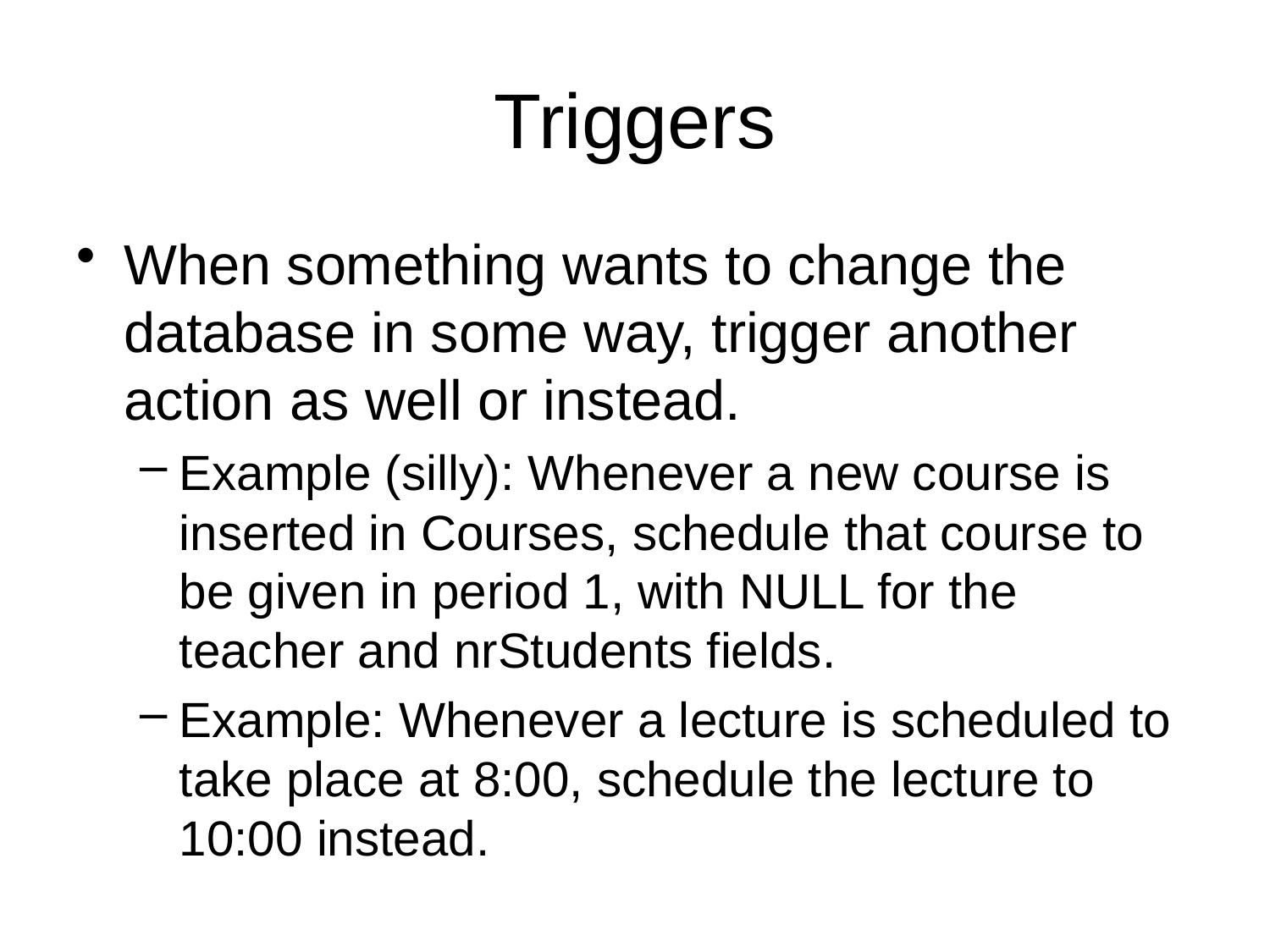

# Triggers
When something wants to change the database in some way, trigger another action as well or instead.
Example (silly): Whenever a new course is inserted in Courses, schedule that course to be given in period 1, with NULL for the teacher and nrStudents fields.
Example: Whenever a lecture is scheduled to take place at 8:00, schedule the lecture to 10:00 instead.